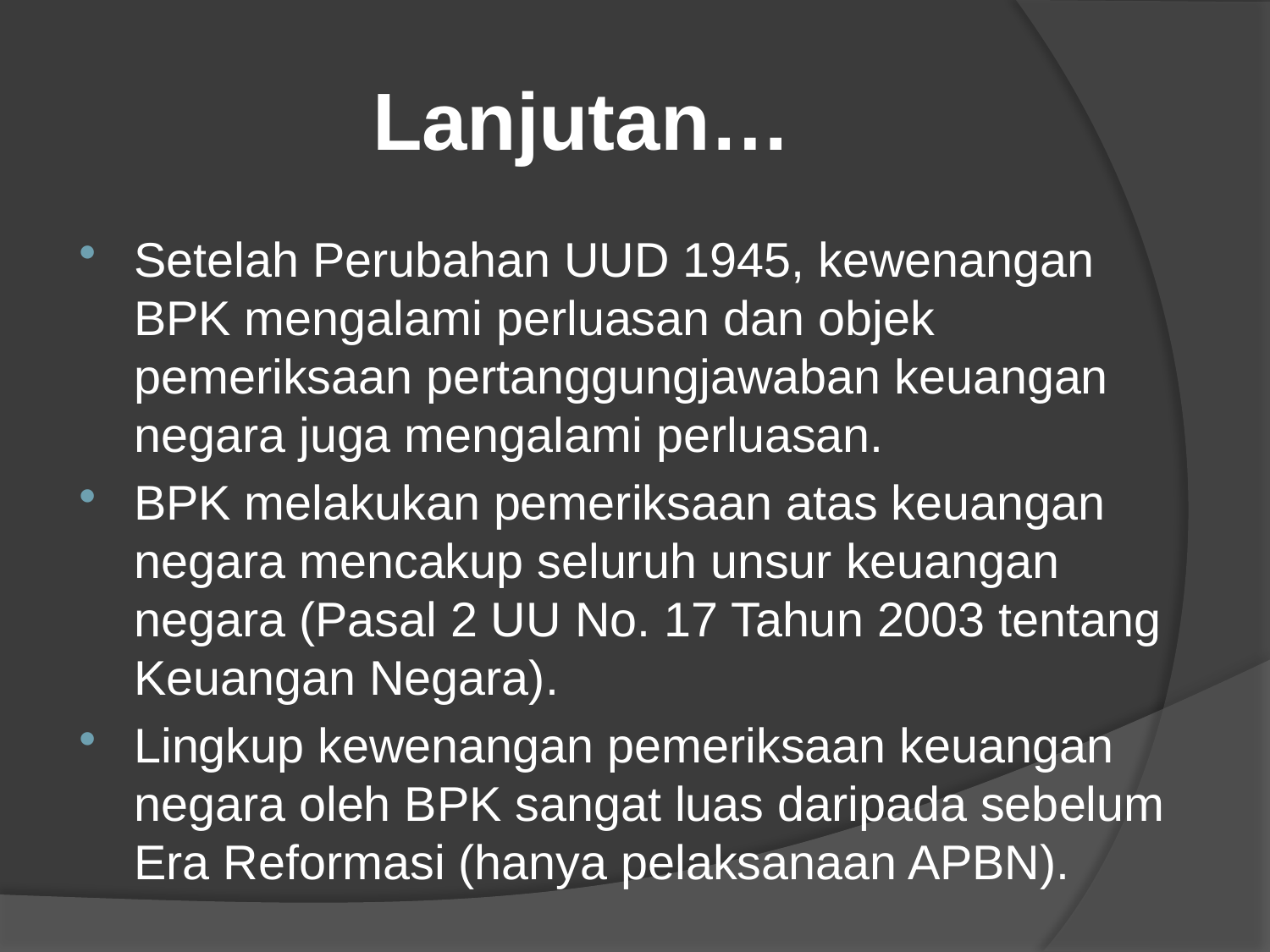

# Lanjutan…
Setelah Perubahan UUD 1945, kewenangan BPK mengalami perluasan dan objek pemeriksaan pertanggungjawaban keuangan negara juga mengalami perluasan.
BPK melakukan pemeriksaan atas keuangan negara mencakup seluruh unsur keuangan negara (Pasal 2 UU No. 17 Tahun 2003 tentang Keuangan Negara).
Lingkup kewenangan pemeriksaan keuangan negara oleh BPK sangat luas daripada sebelum Era Reformasi (hanya pelaksanaan APBN).